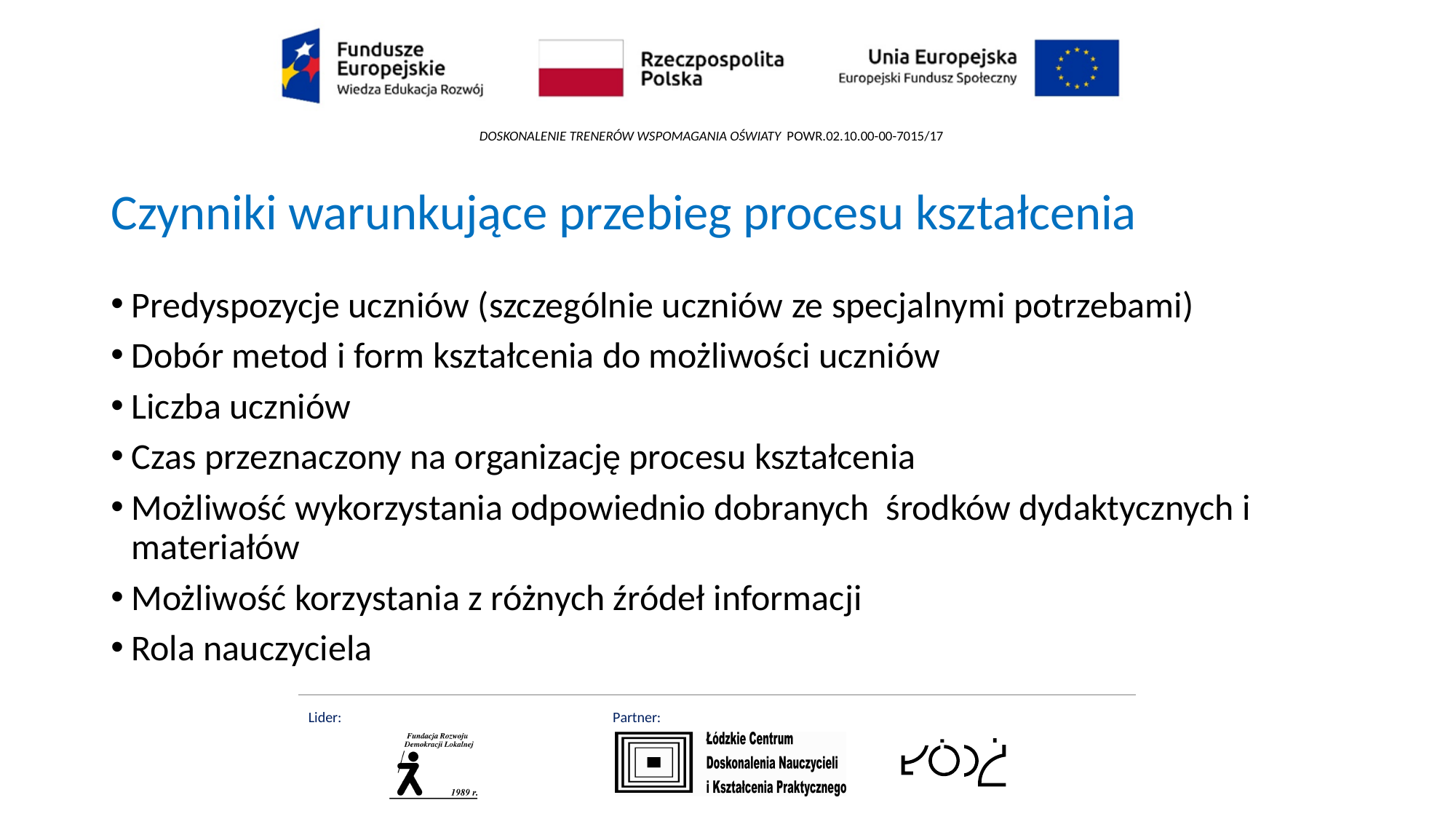

# Czynniki warunkujące przebieg procesu kształcenia
Predyspozycje uczniów (szczególnie uczniów ze specjalnymi potrzebami)
Dobór metod i form kształcenia do możliwości uczniów
Liczba uczniów
Czas przeznaczony na organizację procesu kształcenia
Możliwość wykorzystania odpowiednio dobranych  środków dydaktycznych i materiałów
Możliwość korzystania z różnych źródeł informacji
Rola nauczyciela